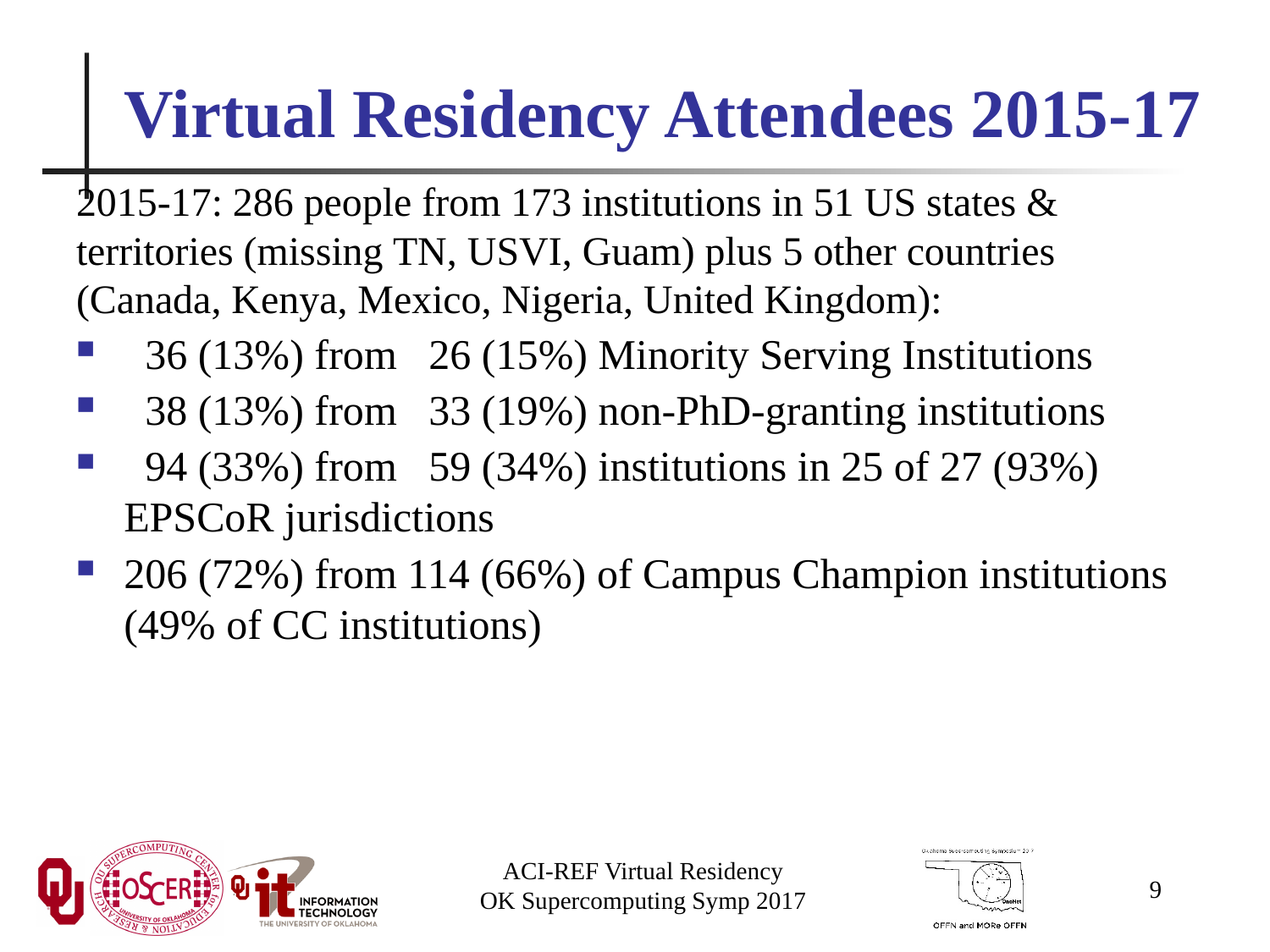

# Virtual Residency Attendees 2015-17
2015-17: 286 people from 173 institutions in 51 US states & territories (missing TN, USVI, Guam) plus 5 other countries (Canada, Kenya, Mexico, Nigeria, United Kingdom):
  36 (13%) from   26 (15%) Minority Serving Institutions
  38 (13%) from   33 (19%) non-PhD-granting institutions
  94 (33%) from   59 (34%) institutions in 25 of 27 (93%) EPSCoR jurisdictions
206 (72%) from 114 (66%) of Campus Champion institutions (49% of CC institutions)
9